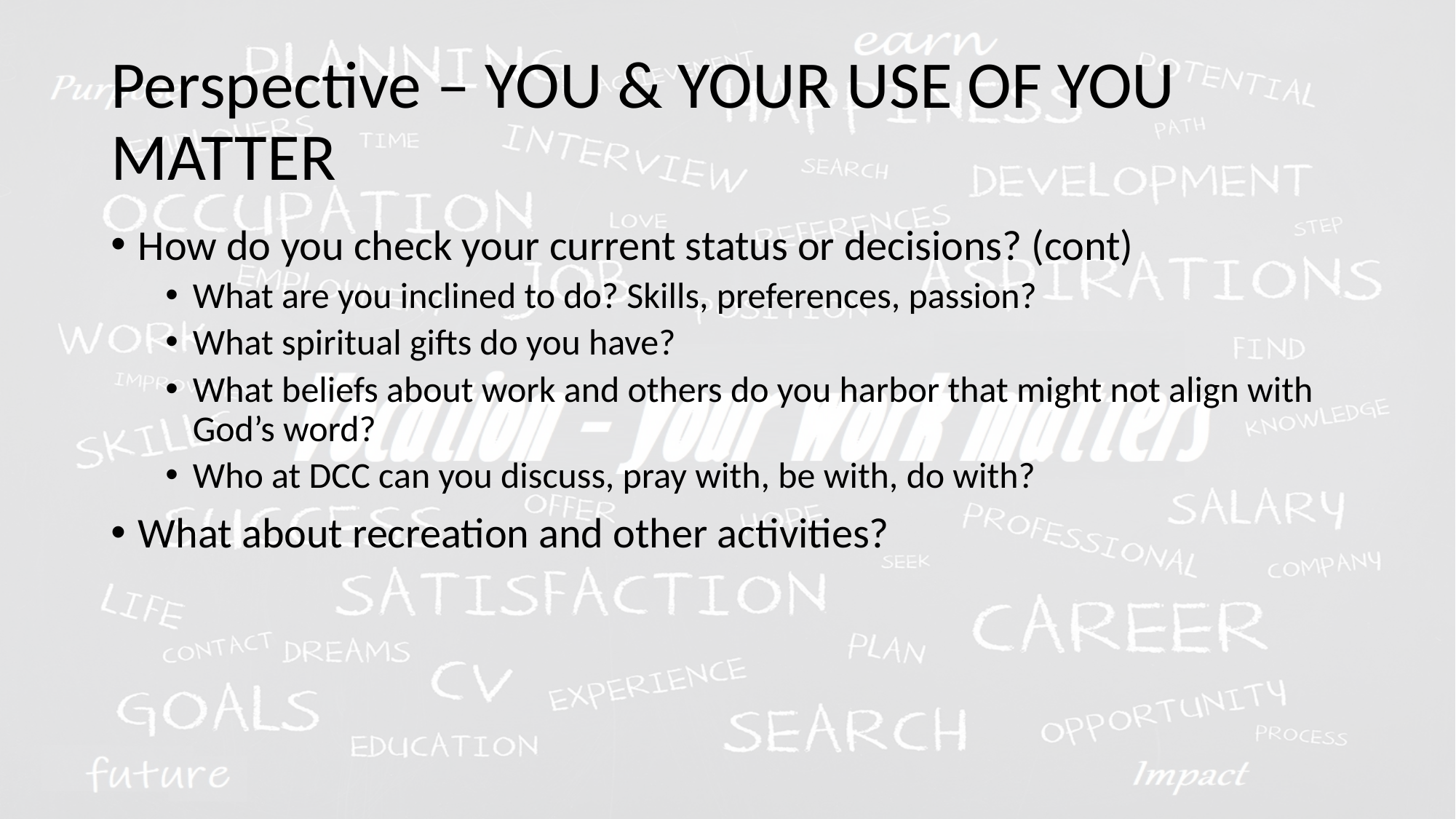

# Perspective – YOU & YOUR USE OF YOU MATTER
How do you check your current status or decisions? (cont)
What are you inclined to do? Skills, preferences, passion?
What spiritual gifts do you have?
What beliefs about work and others do you harbor that might not align with God’s word?
Who at DCC can you discuss, pray with, be with, do with?
What about recreation and other activities?